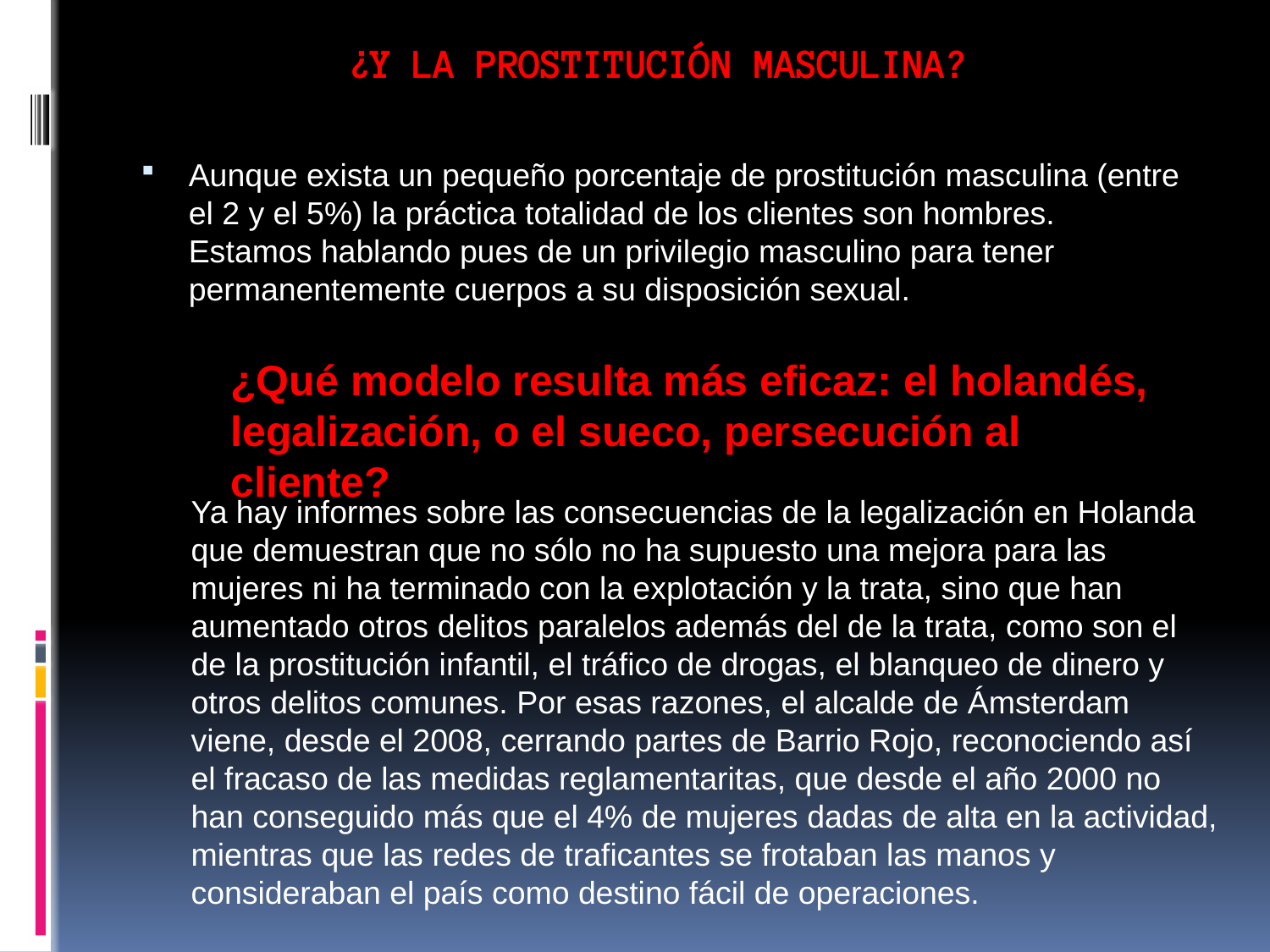

# ¿Y LA PROSTITUCIÓN MASCULINA?
Aunque exista un pequeño porcentaje de prostitución masculina (entre el 2 y el 5%) la práctica totalidad de los clientes son hombres. Estamos hablando pues de un privilegio masculino para tener permanentemente cuerpos a su disposición sexual.

¿Qué modelo resulta más eficaz: el holandés, legalización, o el sueco, persecución al cliente?
Ya hay informes sobre las consecuencias de la legalización en Holanda que demuestran que no sólo no ha supuesto una mejora para las mujeres ni ha terminado con la explotación y la trata, sino que han aumentado otros delitos paralelos además del de la trata, como son el de la prostitución infantil, el tráfico de drogas, el blanqueo de dinero y otros delitos comunes. Por esas razones, el alcalde de Ámsterdam viene, desde el 2008, cerrando partes de Barrio Rojo, reconociendo así el fracaso de las medidas reglamentaritas, que desde el año 2000 no han conseguido más que el 4% de mujeres dadas de alta en la actividad, mientras que las redes de traficantes se frotaban las manos y consideraban el país como destino fácil de operaciones.